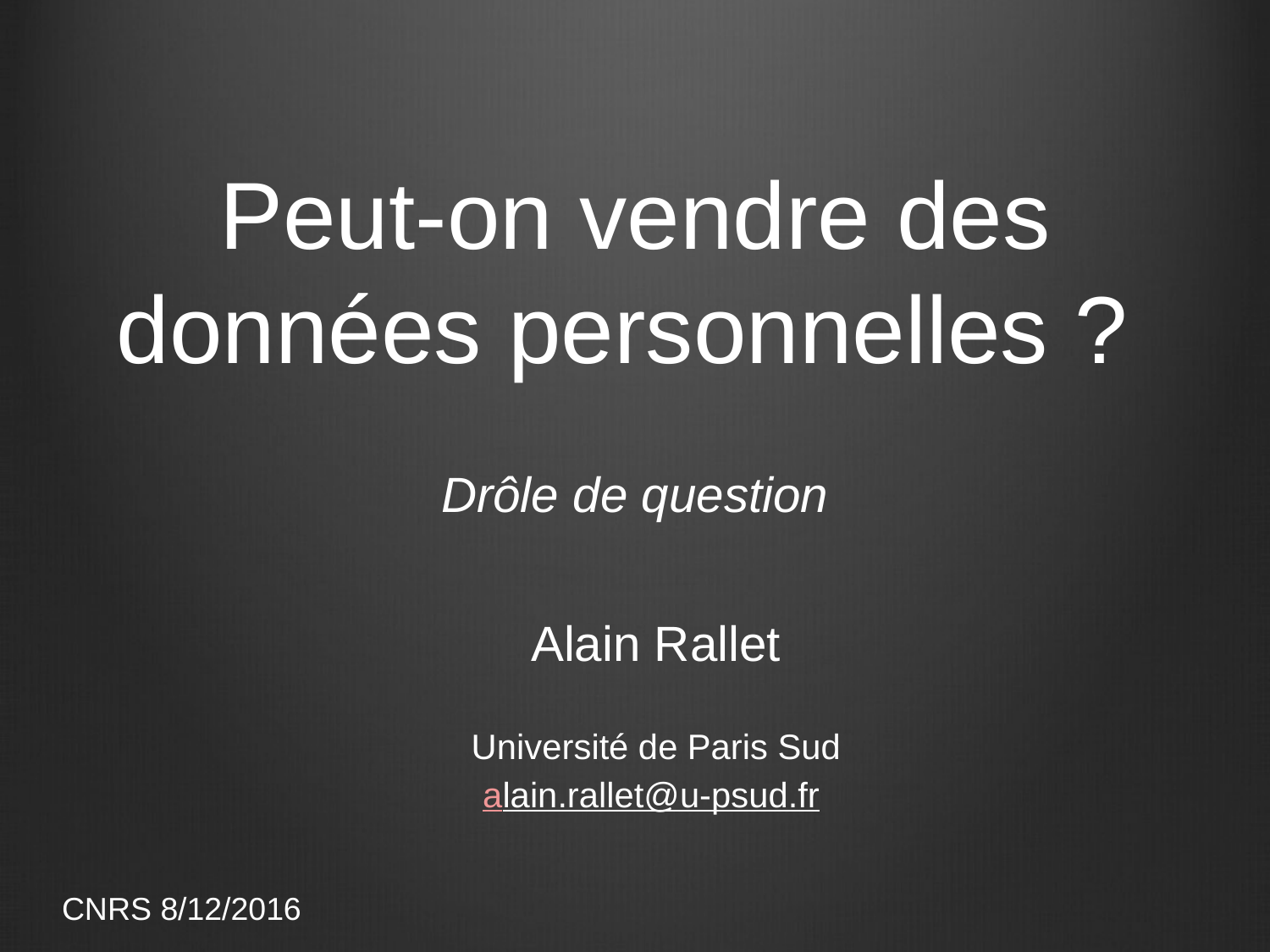

# Peut-on vendre des données personnelles ?
Drôle de question
Alain Rallet

Université de Paris Sud
alain.rallet@u-psud.fr
CNRS 8/12/2016